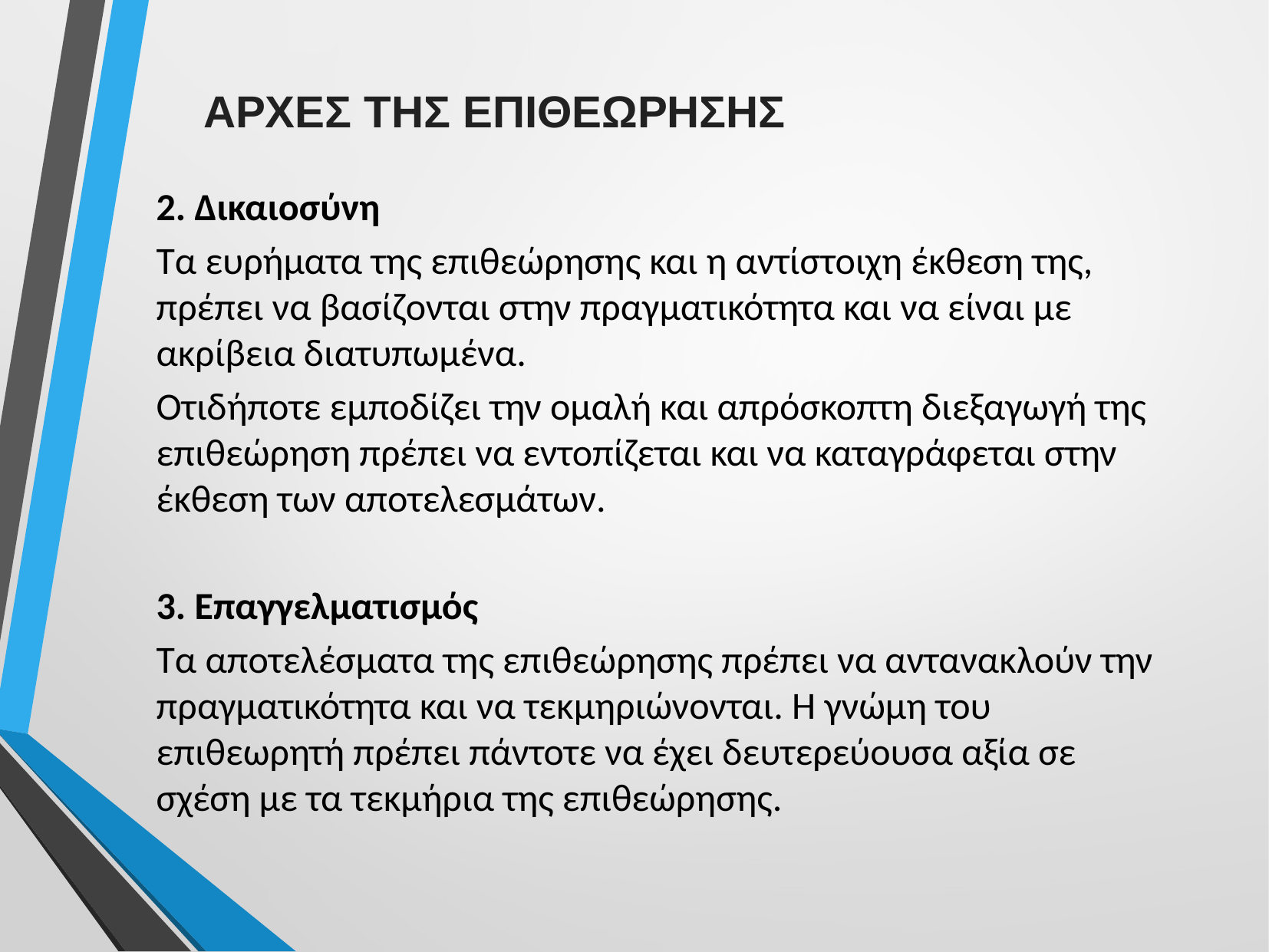

ΑΡΧΕΣ ΤΗΣ ΕΠΙΘΕΩΡΗΣΗΣ
2. Δικαιοσύνη
Τα ευρήματα της επιθεώρησης και η αντίστοιχη έκθεση της, πρέπει να βασίζονται στην πραγματικότητα και να είναι με ακρίβεια διατυπωμένα.
Οτιδήποτε εμποδίζει την ομαλή και απρόσκοπτη διεξαγωγή της επιθεώρηση πρέπει να εντοπίζεται και να καταγράφεται στην έκθεση των αποτελεσμάτων.

3. Επαγγελματισμός
Τα αποτελέσματα της επιθεώρησης πρέπει να αντανακλούν την πραγματικότητα και να τεκμηριώνονται. Η γνώμη του επιθεωρητή πρέπει πάντοτε να έχει δευτερεύουσα αξία σε σχέση με τα τεκμήρια της επιθεώρησης.